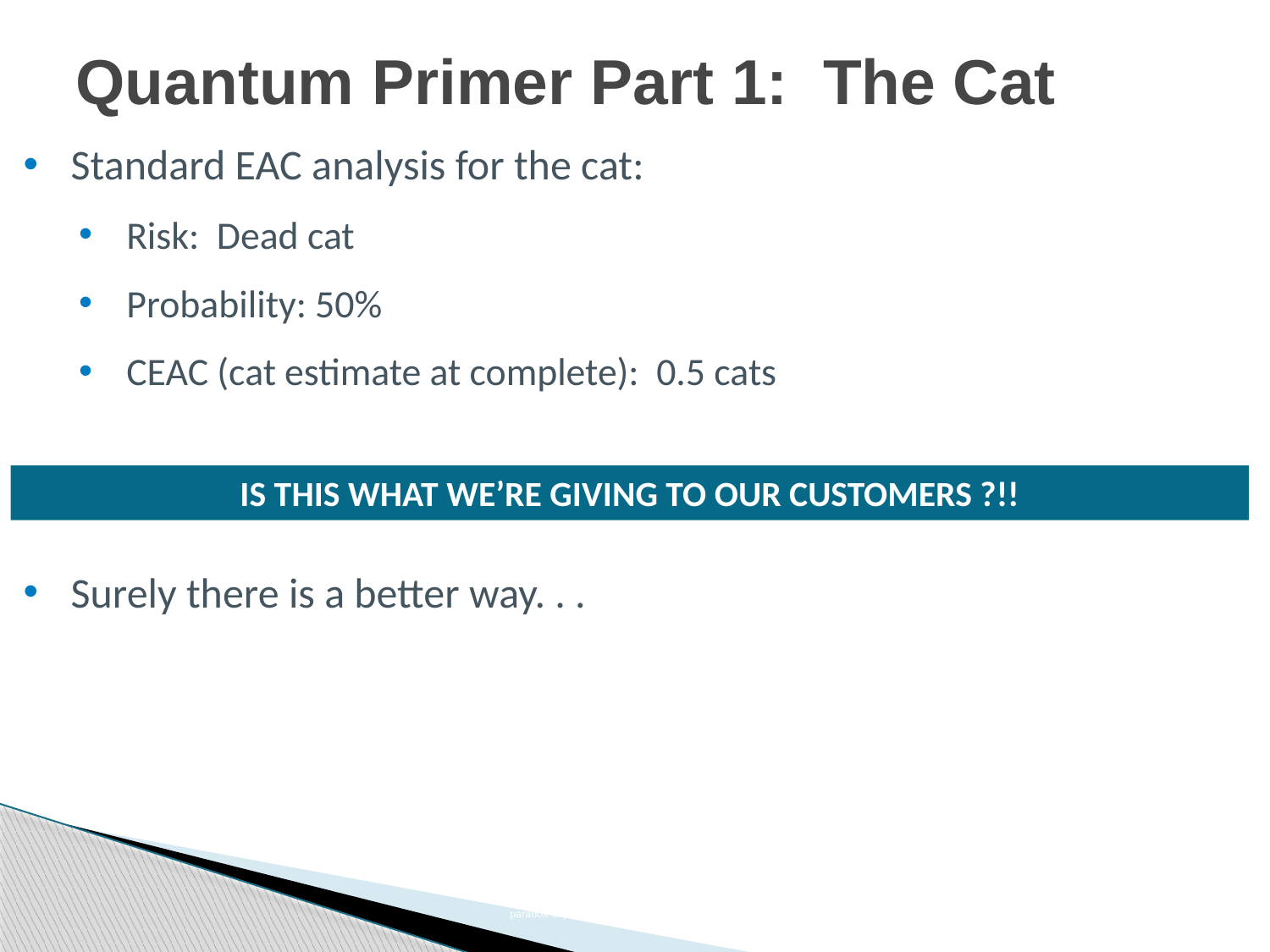

# Quantum Primer Part 1:  The Cat
Standard EAC analysis for the cat:
Risk:  Dead cat
Probability: 50%
CEAC (cat estimate at complete):  0.5 cats

Surely there is a better way. . .

IS THIS WHAT WE’RE GIVING TO OUR CUSTOMERS ?!!
7
http://www.buzzle.com/articles/the-schrodingers-cat-paradox-explained.html